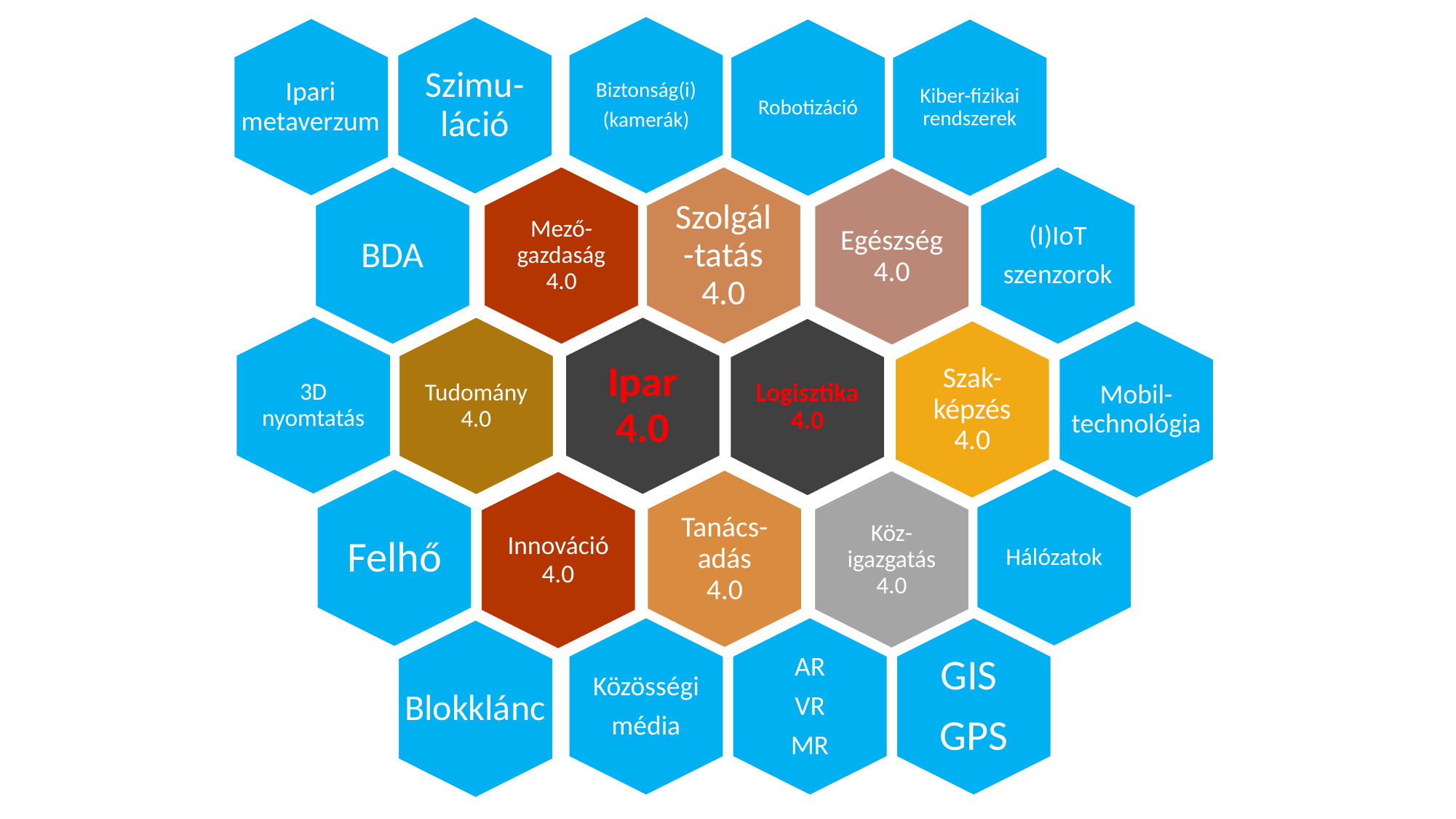

Köz-igazgatás
4.0
Logisztika 4.0
Ipar 4.0
Egészség 4.0
Mező-gazdaság 4.0
Szolgál-tatás 4.0
Tanács-adás 4.0
Innováció 4.0
Szak-képzés
4.0
Robotizáció

Biztonság(i)
(kamerák)

Szimu-láció

Ipari metaverzum

Kiber-fizikai rendszerek

BDA

(I)IoT
szenzorok

3D nyomtatás

Tudomány 4.0

Mobil-technológia

Hálózatok

Felhő

Közösségi
média

AR
VR
MR

GIS
GPS

Blokklánc